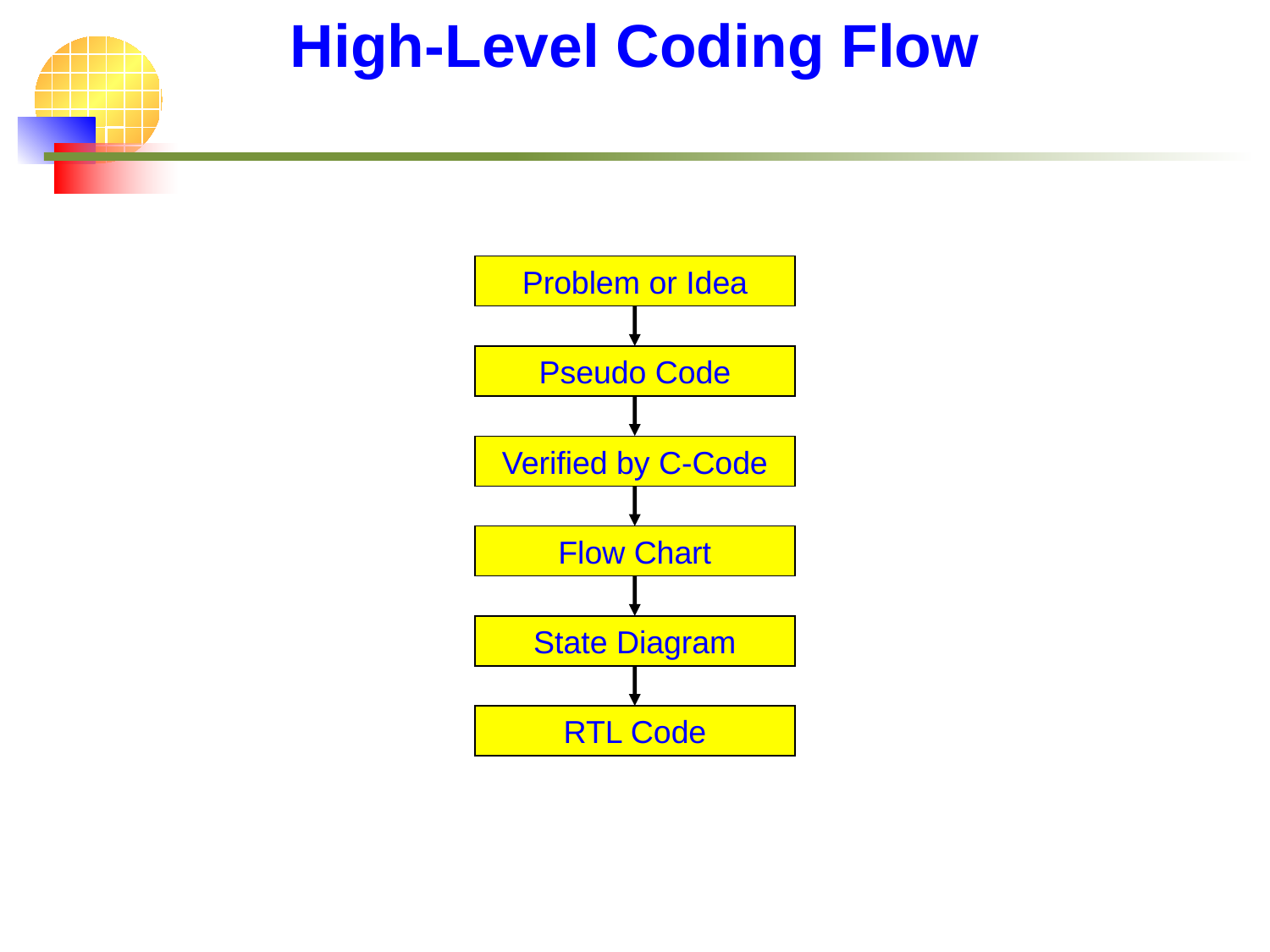

# High-Level Coding Flow
Problem or Idea

Pseudo Code

Verified by C-Code

Flow Chart

State Diagram

RTL Code